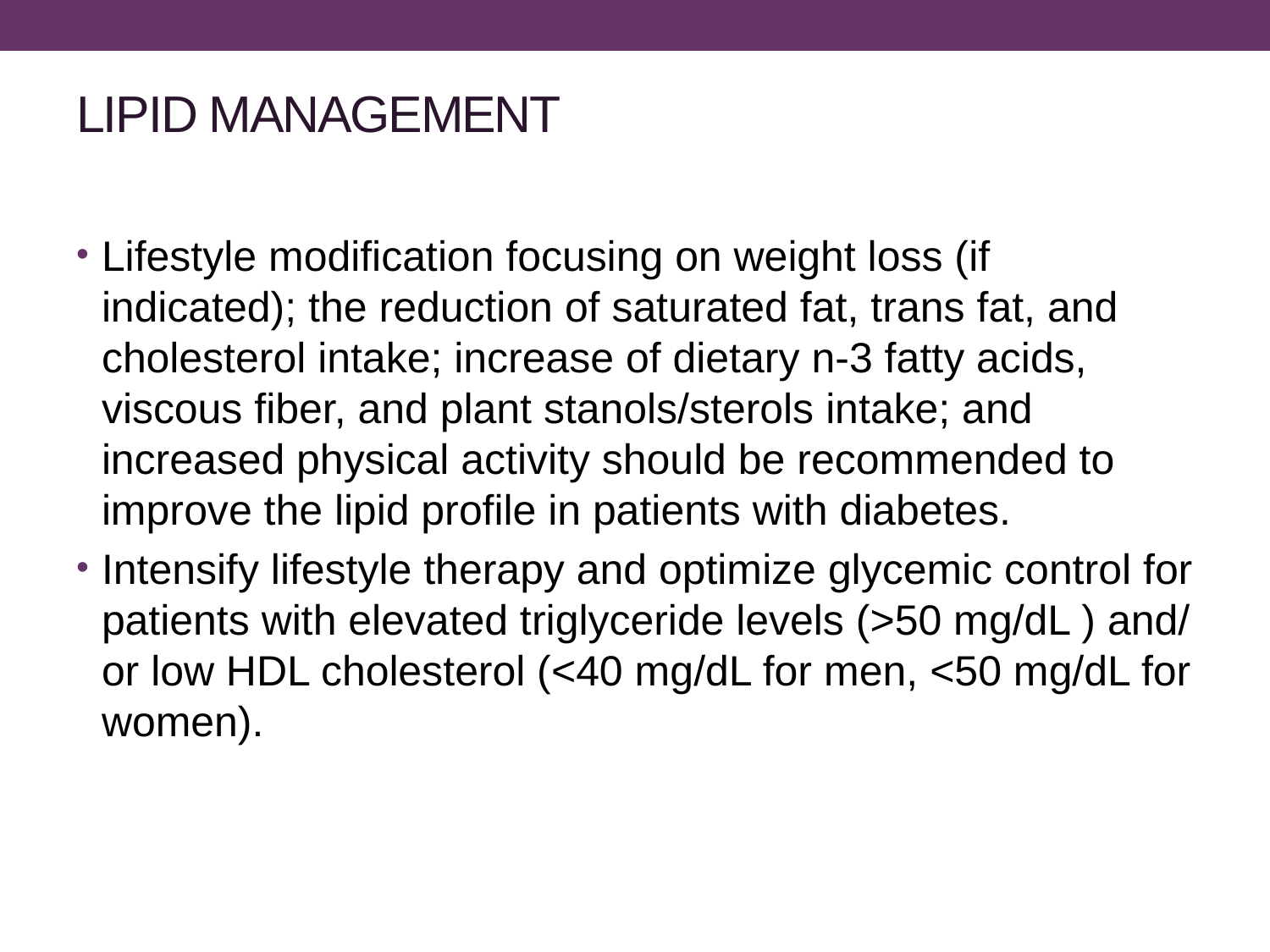

# LIPID MANAGEMENT
Lifestyle modification focusing on weight loss (if indicated); the reduction of saturated fat, trans fat, and cholesterol intake; increase of dietary n-3 fatty acids, viscous fiber, and plant stanols/sterols intake; and increased physical activity should be recommended to improve the lipid profile in patients with diabetes.
Intensify lifestyle therapy and optimize glycemic control for patients with elevated triglyceride levels (>50 mg/dL ) and/ or low HDL cholesterol (<40 mg/dL for men, <50 mg/dL for women).